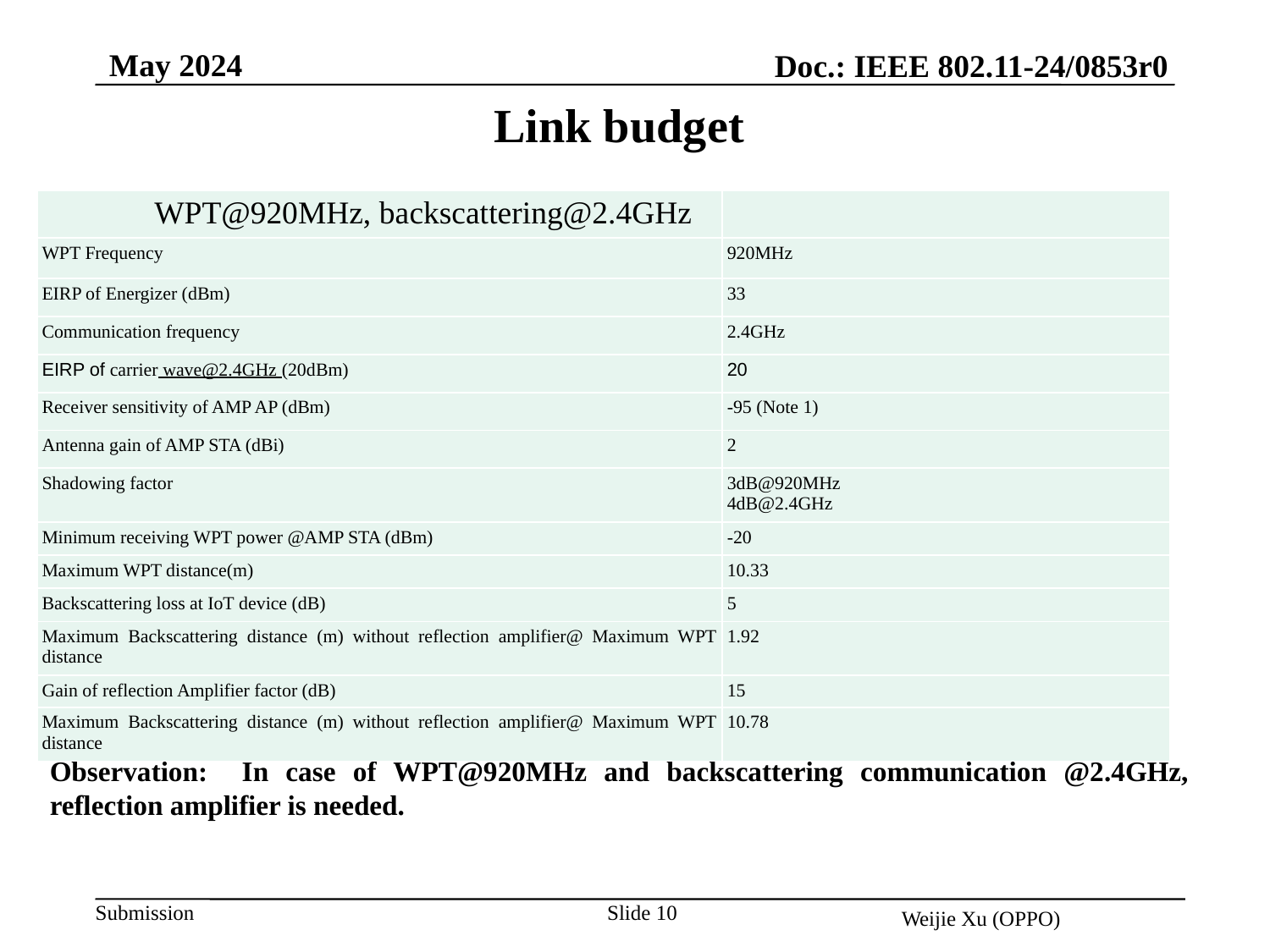

May 2024
Doc.: IEEE 802.11-24/0853r0
Link budget
| WPT@920MHz, backscattering@2.4GHz |  |
| --- | --- |
| WPT Frequency | 920MHz |
| EIRP of Energizer (dBm) | 33 |
| Communication frequency | 2.4GHz |
| EIRP of carrier wave@2.4GHz (20dBm) | 20 |
| Receiver sensitivity of AMP AP (dBm) | -95 (Note 1) |
| Antenna gain of AMP STA (dBi) | 2 |
| Shadowing factor | 3dB@920MHz 4dB@2.4GHz |
| Minimum receiving WPT power @AMP STA (dBm) | -20 |
| Maximum WPT distance(m) | 10.33 |
| Backscattering loss at IoT device (dB) | 5 |
| Maximum Backscattering distance (m) without reflection amplifier@ Maximum WPT distance | 1.92 |
| Gain of reflection Amplifier factor (dB) | 15 |
| Maximum Backscattering distance (m) without reflection amplifier@ Maximum WPT distance | 10.78 |
Observation:  In case of WPT@920MHz and backscattering communication @2.4GHz, reflection amplifier is needed.
Slide 10
Weijie Xu (OPPO)